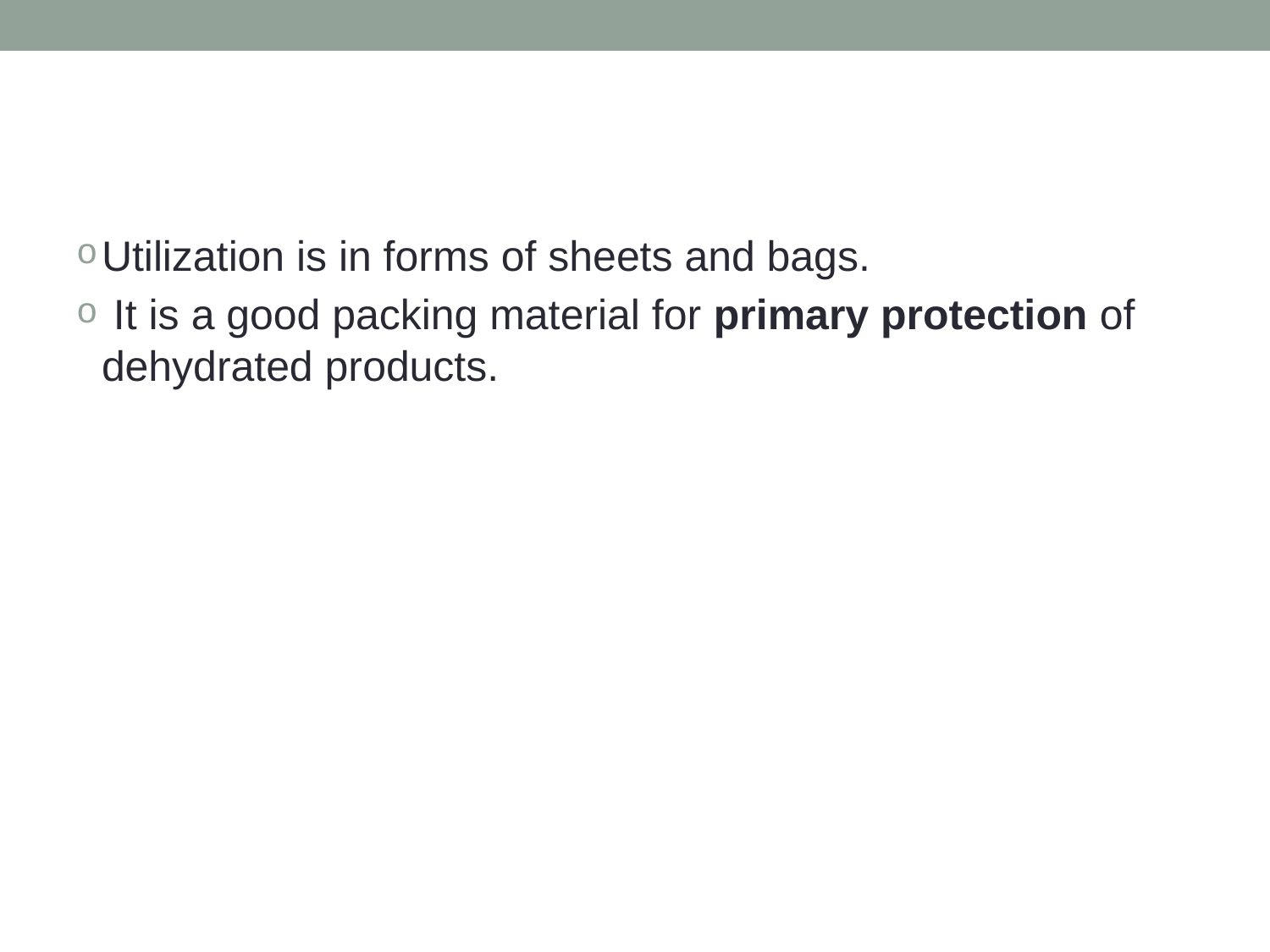

#
Utilization is in forms of sheets and bags.
 It is a good packing material for primary protection of dehydrated products.